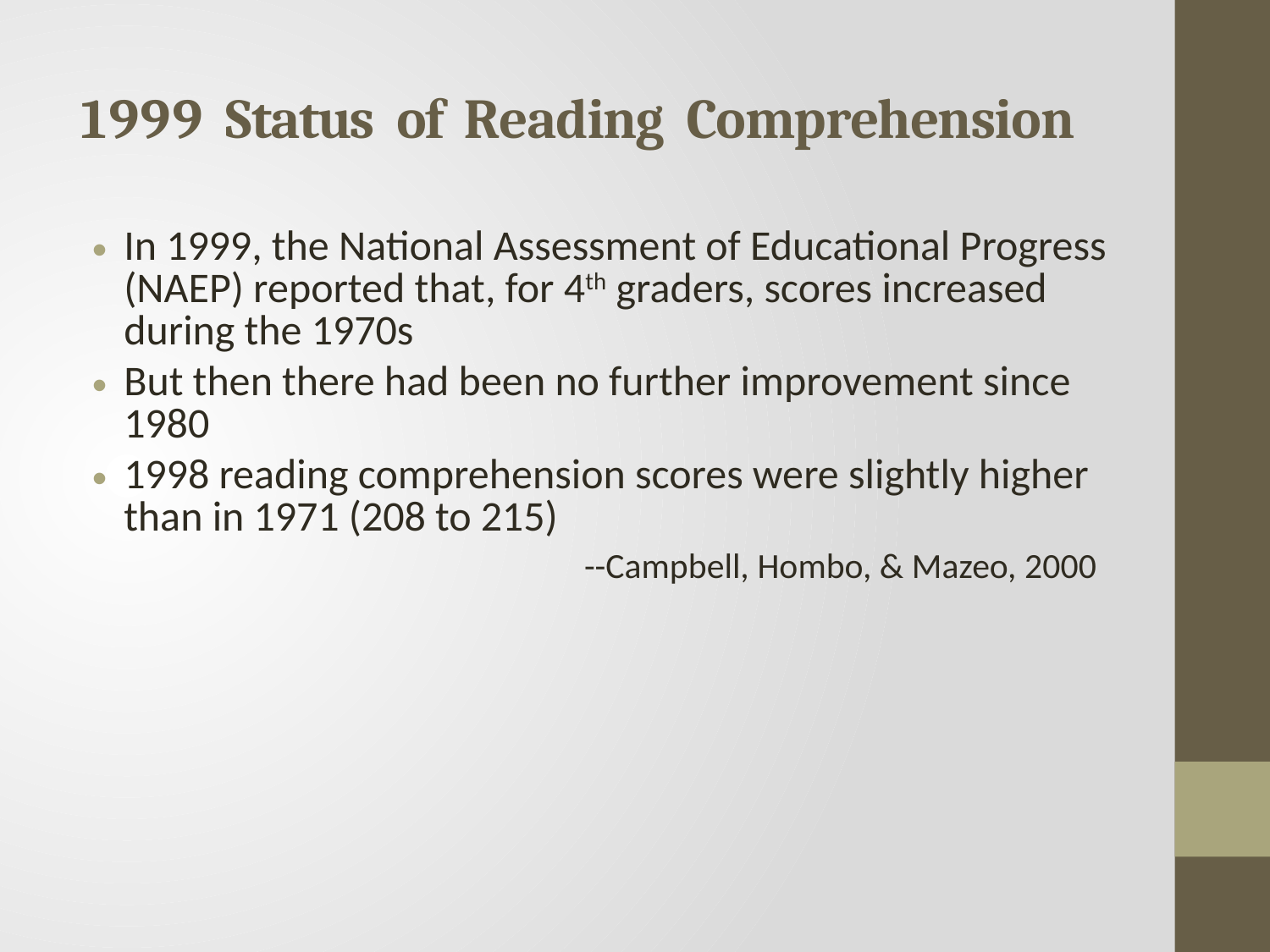

# 1999  Status  of  Reading  Comprehension
In 1999, the National Assessment of Educational Progress (NAEP) reported that, for 4th graders, scores increased during the 1970s
But then there had been no further improvement since 1980
1998 reading comprehension scores were slightly higher than in 1971 (208 to 215)
                  			--Campbell, Hombo, & Mazeo, 2000